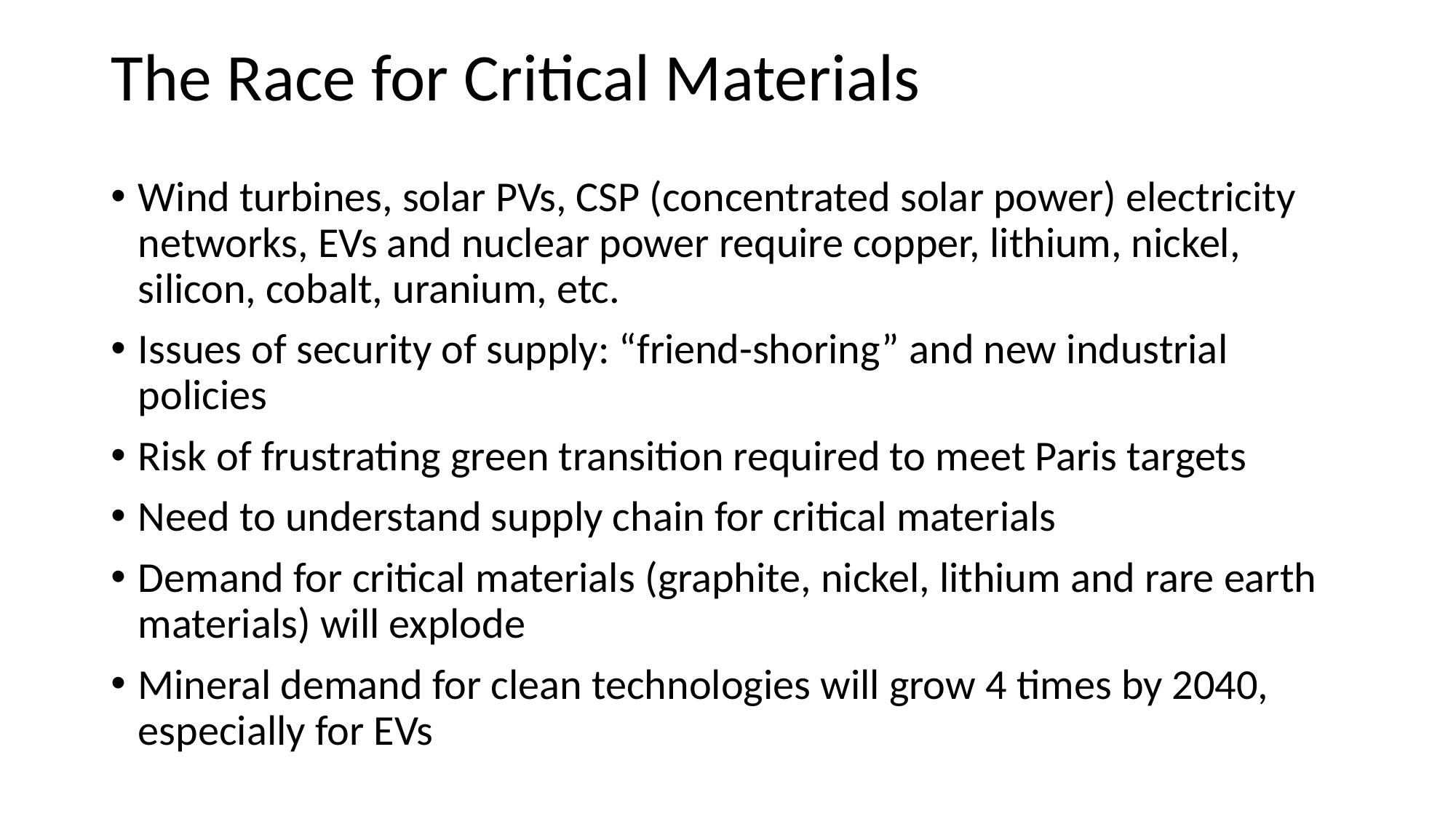

# The Race for Critical Materials
Wind turbines, solar PVs, CSP (concentrated solar power) electricity networks, EVs and nuclear power require copper, lithium, nickel, silicon, cobalt, uranium, etc.
Issues of security of supply: “friend-shoring” and new industrial policies
Risk of frustrating green transition required to meet Paris targets
Need to understand supply chain for critical materials
Demand for critical materials (graphite, nickel, lithium and rare earth materials) will explode
Mineral demand for clean technologies will grow 4 times by 2040, especially for EVs